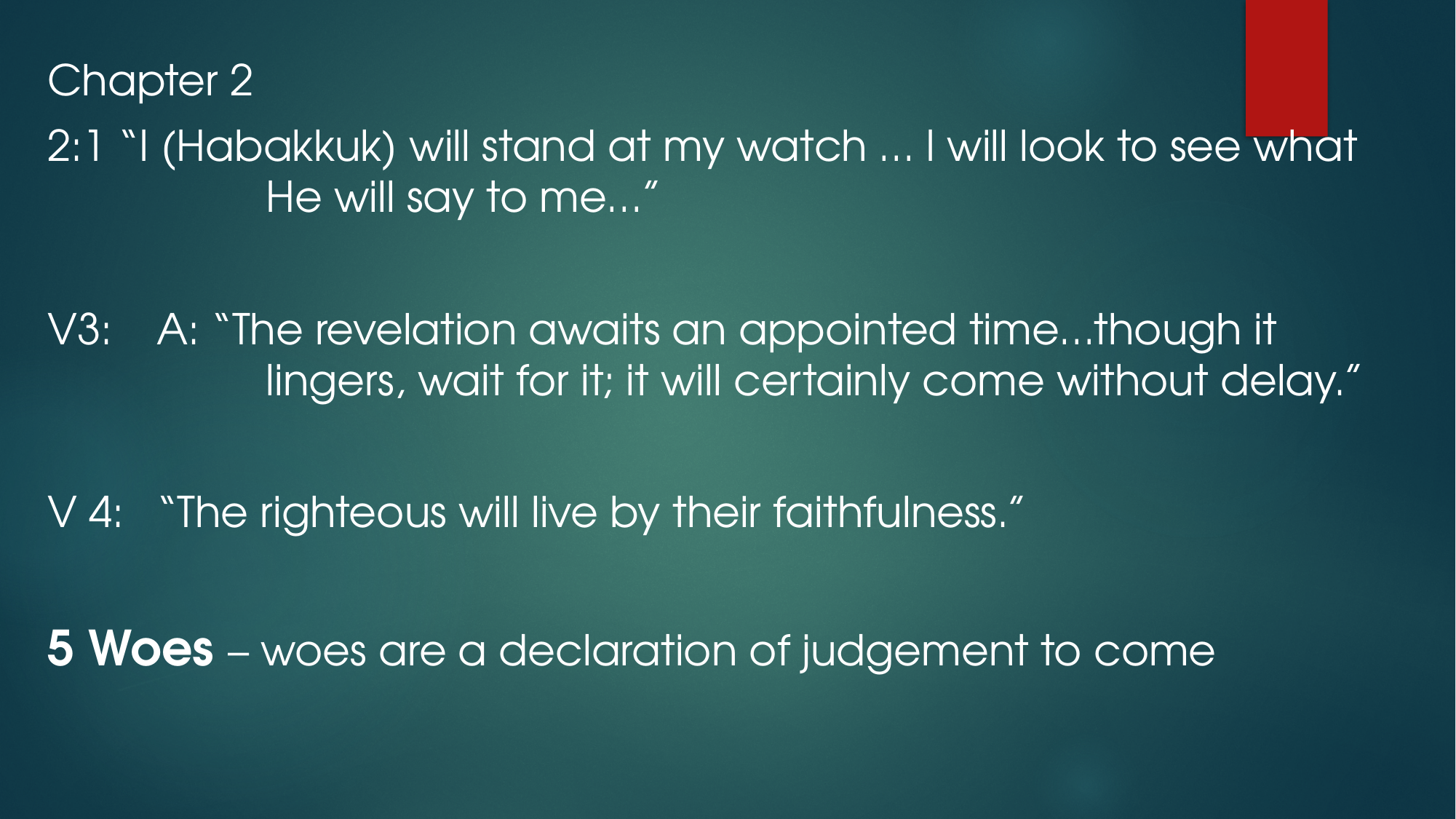

Chapter 2
2:1 “I (Habakkuk) will stand at my watch … I will look to see what 		He will say to me…”

V3:	A: “The revelation awaits an appointed time…though it 			lingers, wait for it; it will certainly come without delay.”

V 4: 	“The righteous will live by their faithfulness.”

5 Woes – woes are a declaration of judgement to come